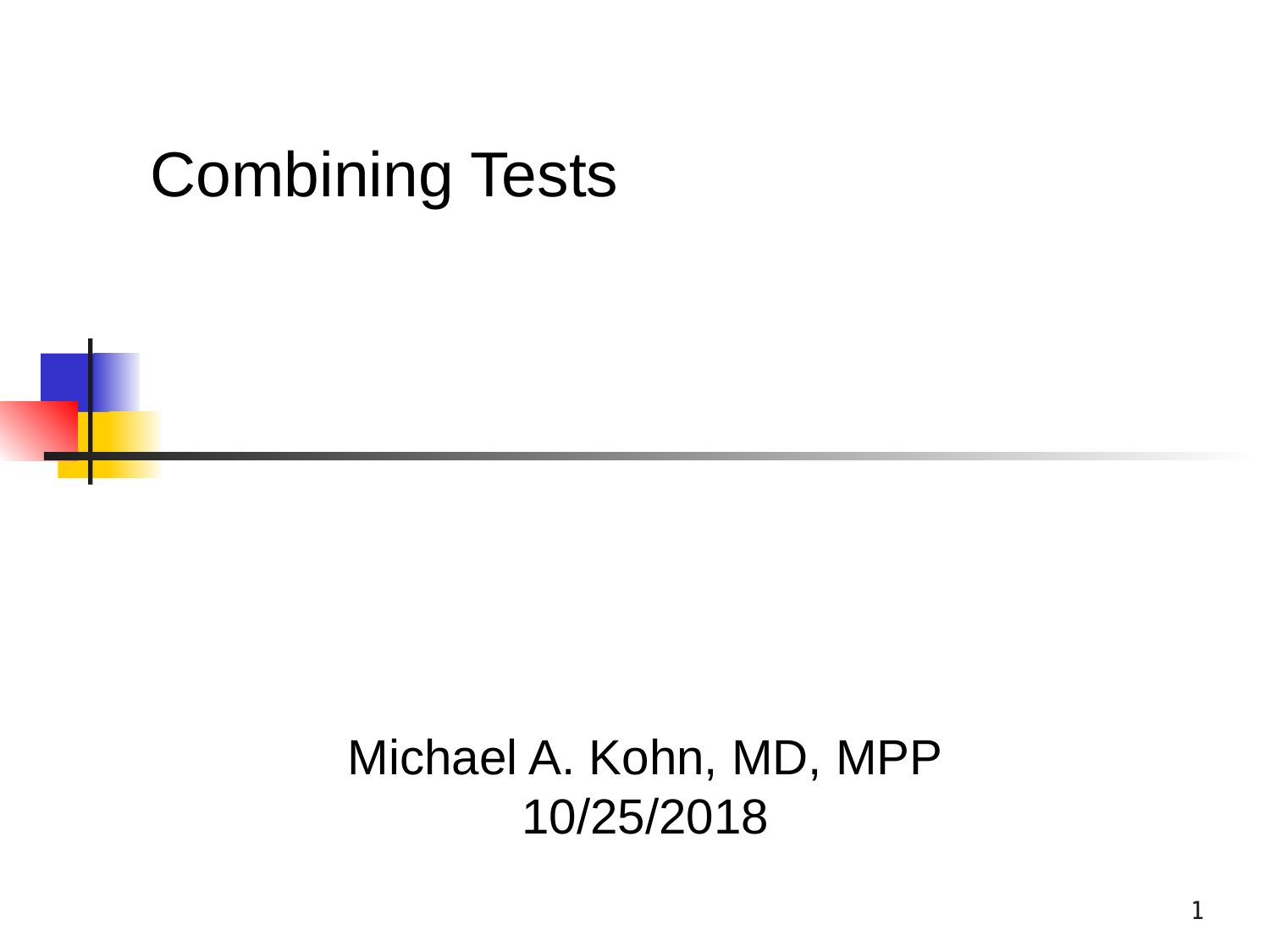

Combining Tests
Michael A. Kohn, MD, MPP
10/25/2018
1